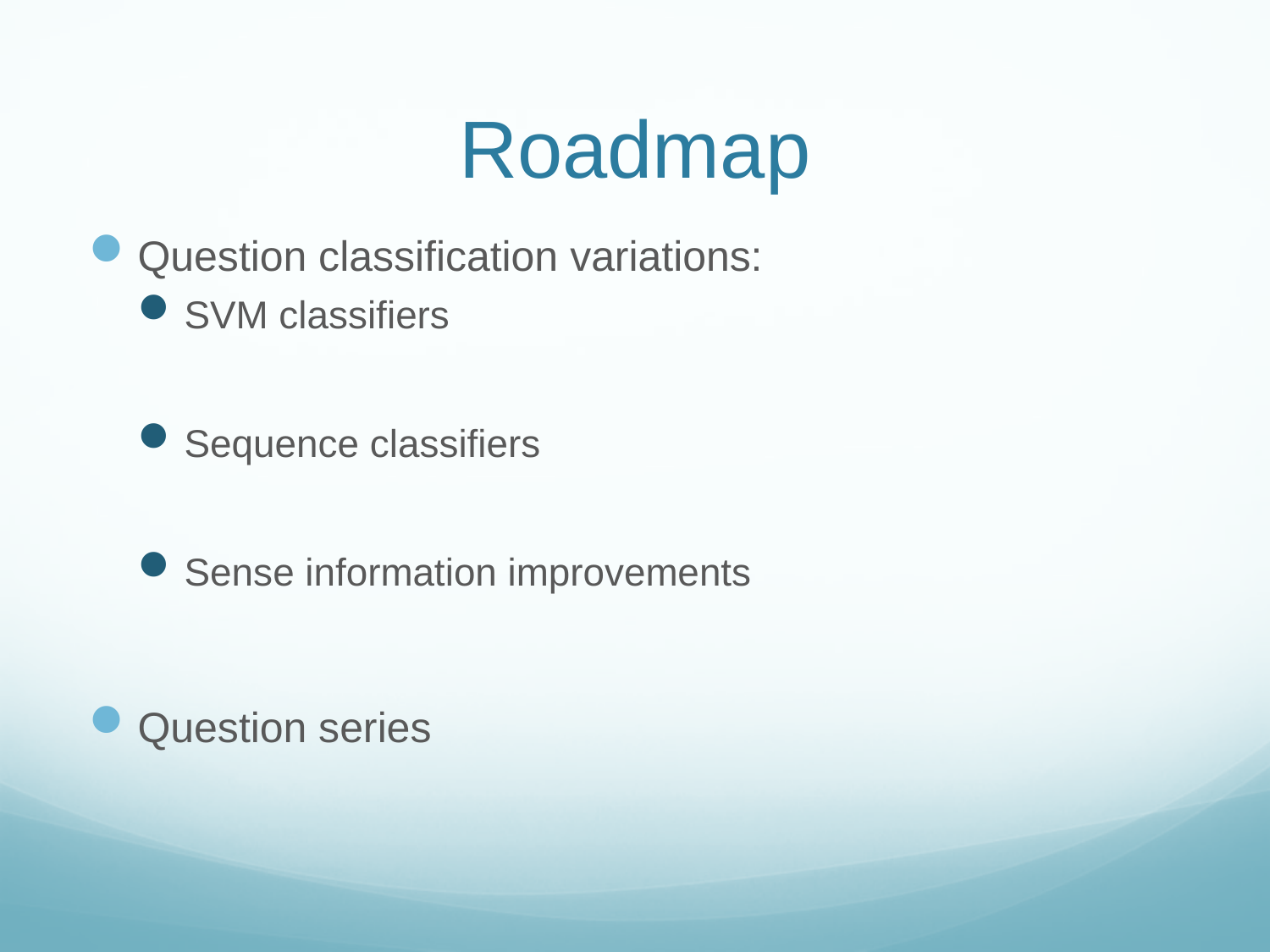

# Roadmap
Question classification variations:
SVM classifiers

Sequence classifiers

Sense information improvements

Question series